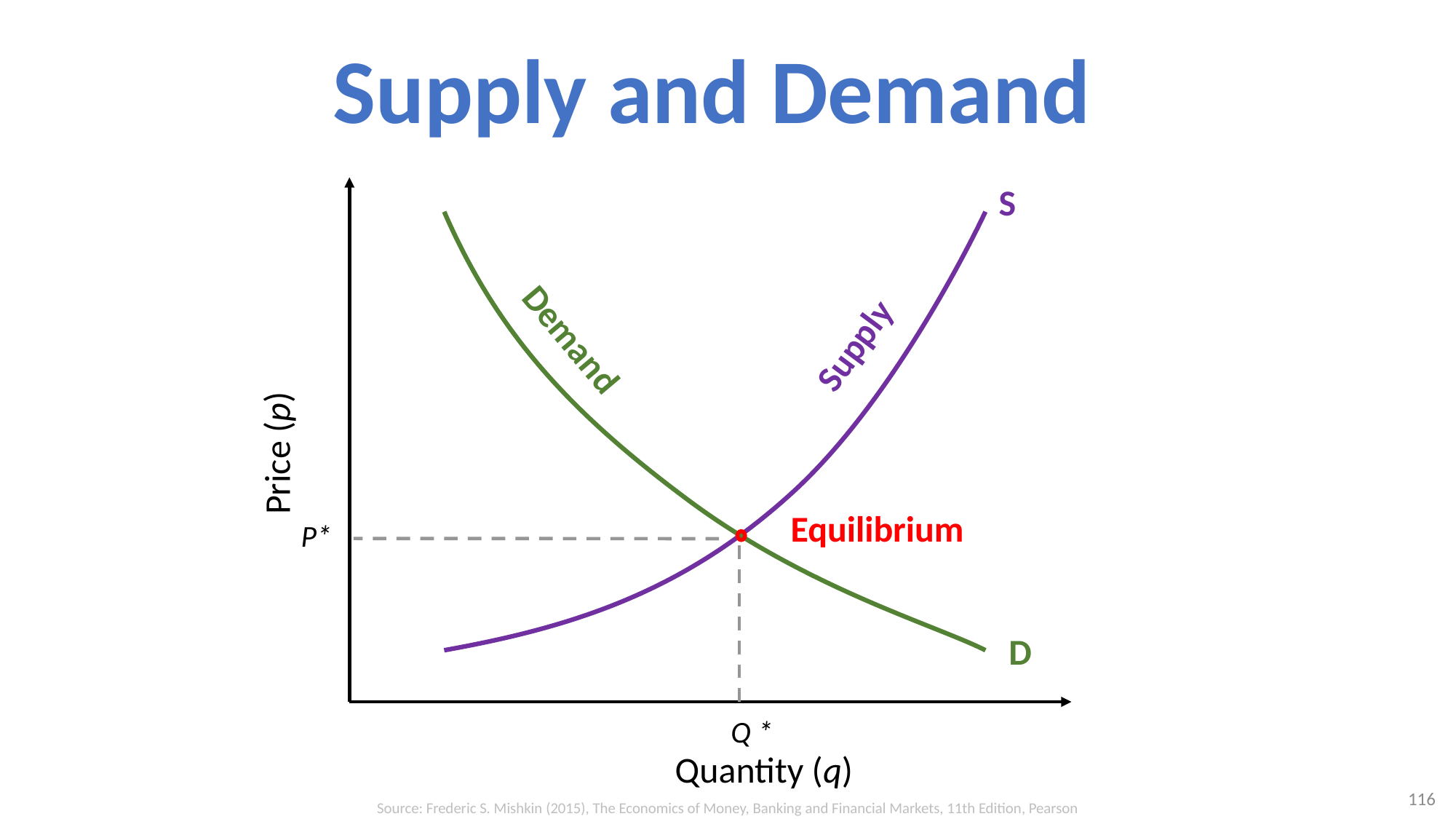

# Supply and Demand
S

Demand
Supply
Price (p)
Equilibrium
P*

D
Q *
Quantity (q)
116
Source: Frederic S. Mishkin (2015), The Economics of Money, Banking and Financial Markets, 11th Edition, Pearson